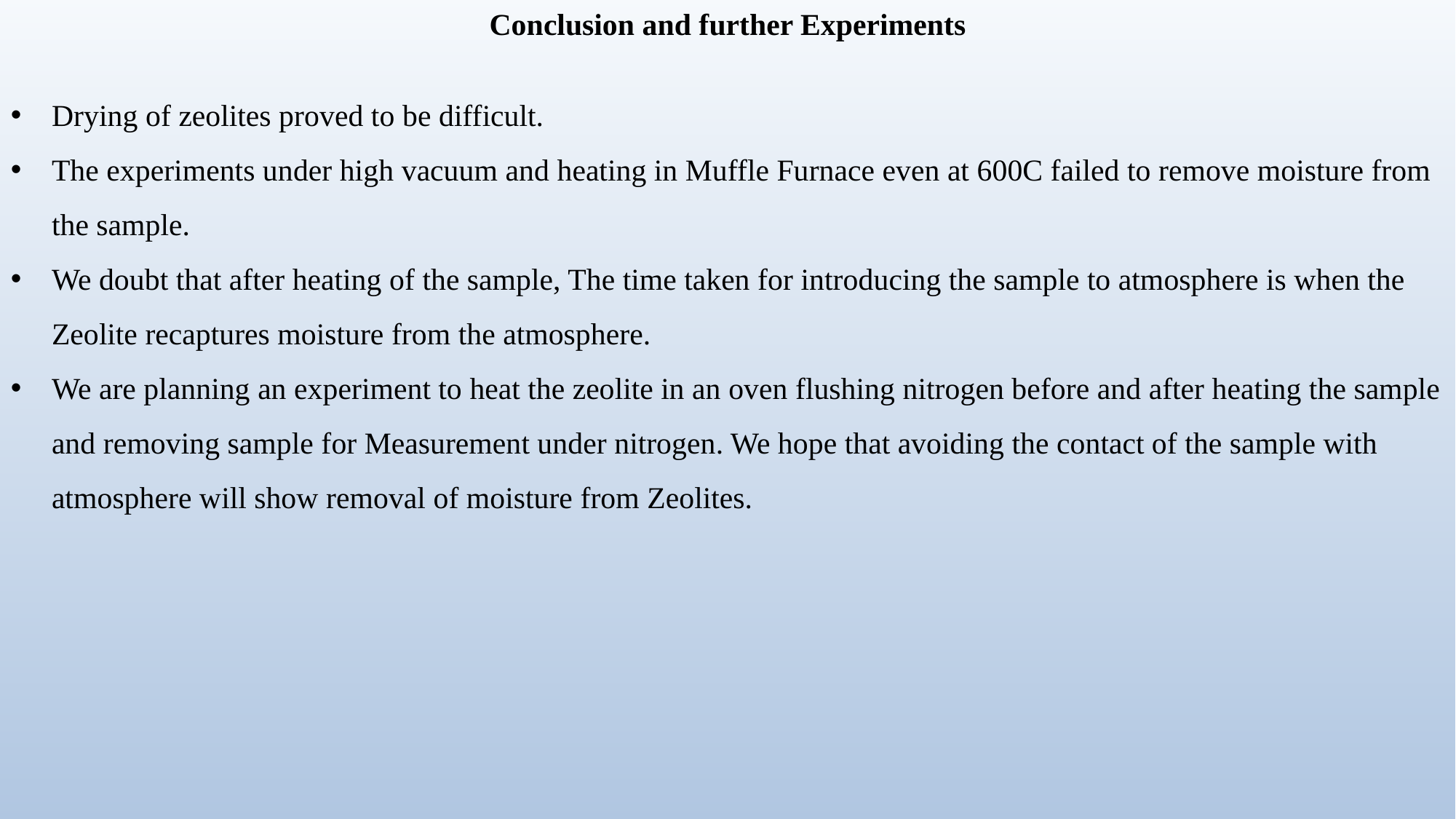

Conclusion and further Experiments

Drying of zeolites proved to be difficult.
The experiments under high vacuum and heating in Muffle Furnace even at 600C failed to remove moisture from the sample.
We doubt that after heating of the sample, The time taken for introducing the sample to atmosphere is when the Zeolite recaptures moisture from the atmosphere.
We are planning an experiment to heat the zeolite in an oven flushing nitrogen before and after heating the sample and removing sample for Measurement under nitrogen. We hope that avoiding the contact of the sample with atmosphere will show removal of moisture from Zeolites.